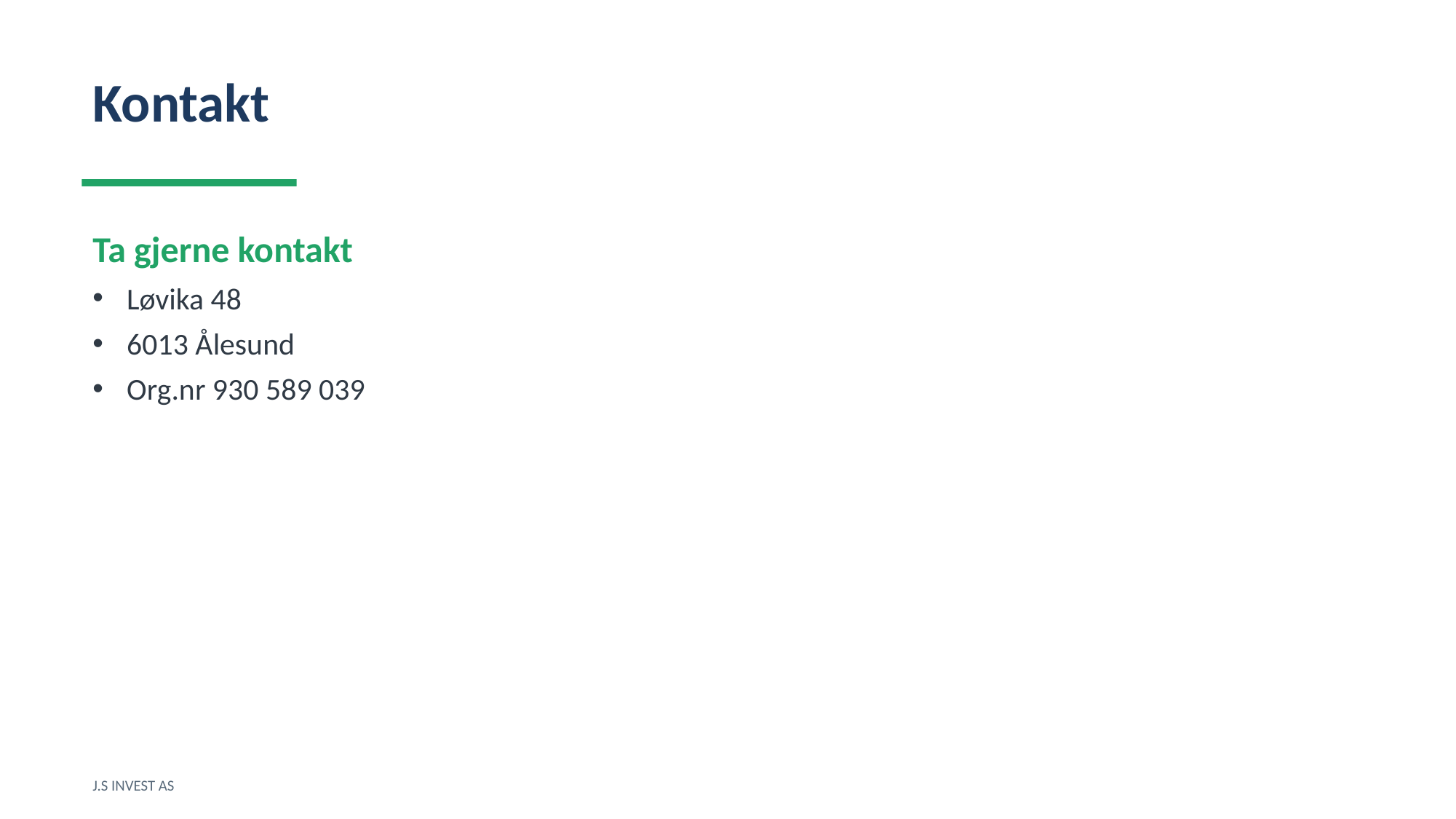

Kontakt

Ta gjerne kontakt
Løvika 48
6013 Ålesund
Org.nr 930 589 039
J.S INVEST AS